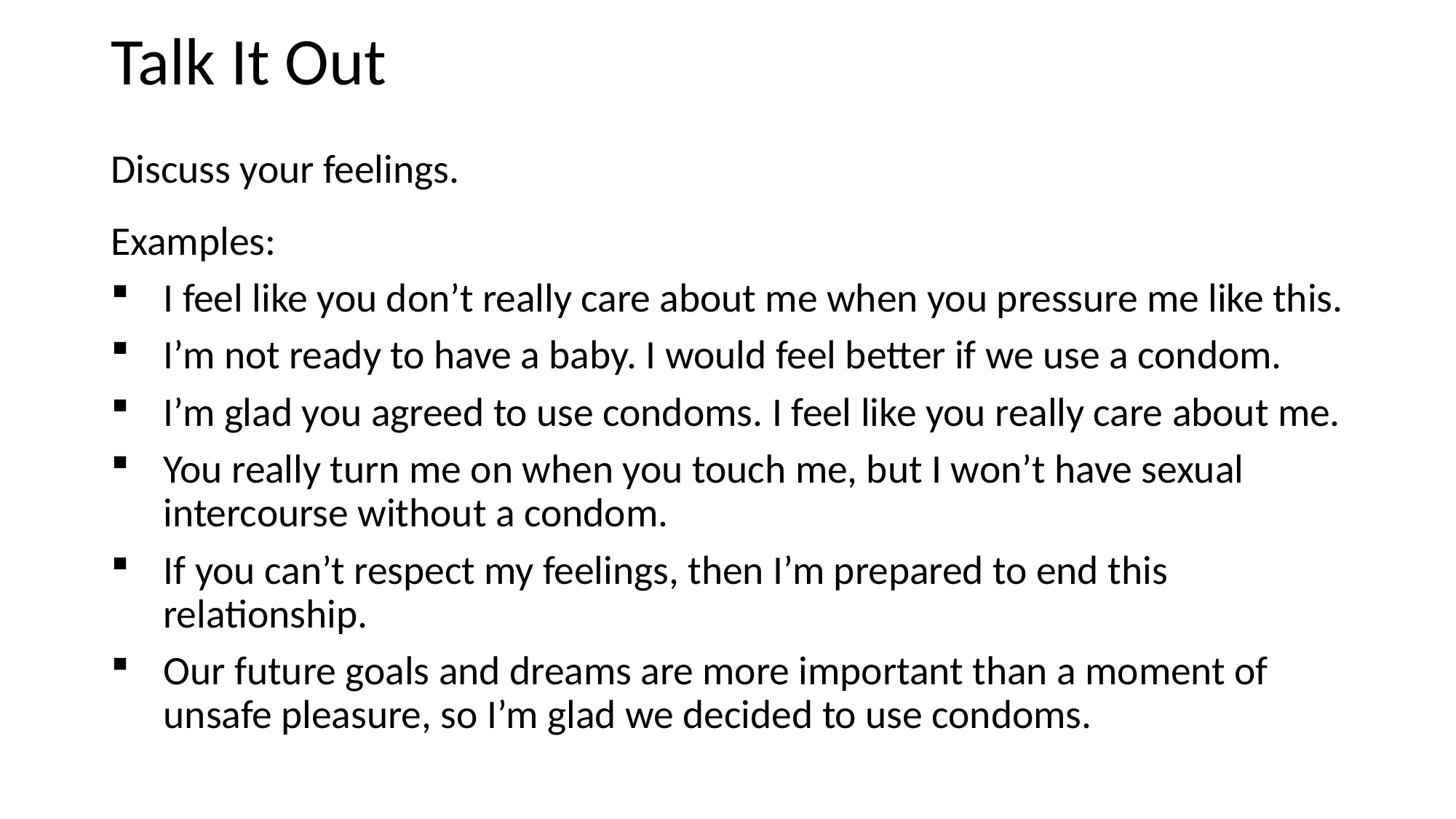

# Talk It Out
Discuss your feelings.
Examples:
I feel like you don’t really care about me when you pressure me like this.
I’m not ready to have a baby. I would feel better if we use a condom.
I’m glad you agreed to use condoms. I feel like you really care about me.
You really turn me on when you touch me, but I won’t have sexual intercourse without a condom.
If you can’t respect my feelings, then I’m prepared to end this relationship.
Our future goals and dreams are more important than a moment of unsafe pleasure, so I’m glad we decided to use condoms.